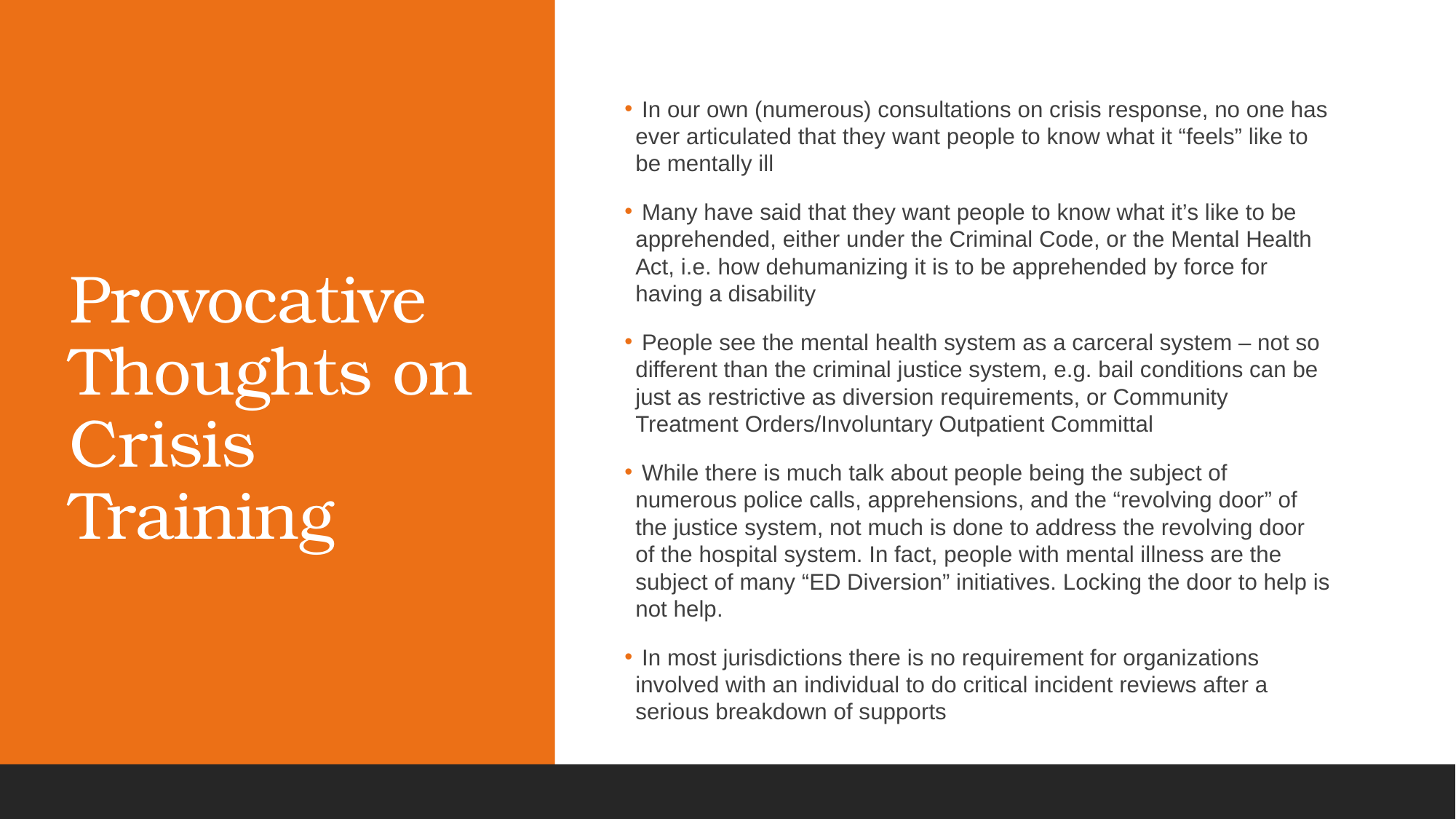

# Provocative Thoughts on Crisis Training
 In our own (numerous) consultations on crisis response, no one has ever articulated that they want people to know what it “feels” like to be mentally ill
 Many have said that they want people to know what it’s like to be apprehended, either under the Criminal Code, or the Mental Health Act, i.e. how dehumanizing it is to be apprehended by force for having a disability
 People see the mental health system as a carceral system – not so different than the criminal justice system, e.g. bail conditions can be just as restrictive as diversion requirements, or Community Treatment Orders/Involuntary Outpatient Committal
 While there is much talk about people being the subject of numerous police calls, apprehensions, and the “revolving door” of the justice system, not much is done to address the revolving door of the hospital system. In fact, people with mental illness are the subject of many “ED Diversion” initiatives. Locking the door to help is not help.
 In most jurisdictions there is no requirement for organizations involved with an individual to do critical incident reviews after a serious breakdown of supports